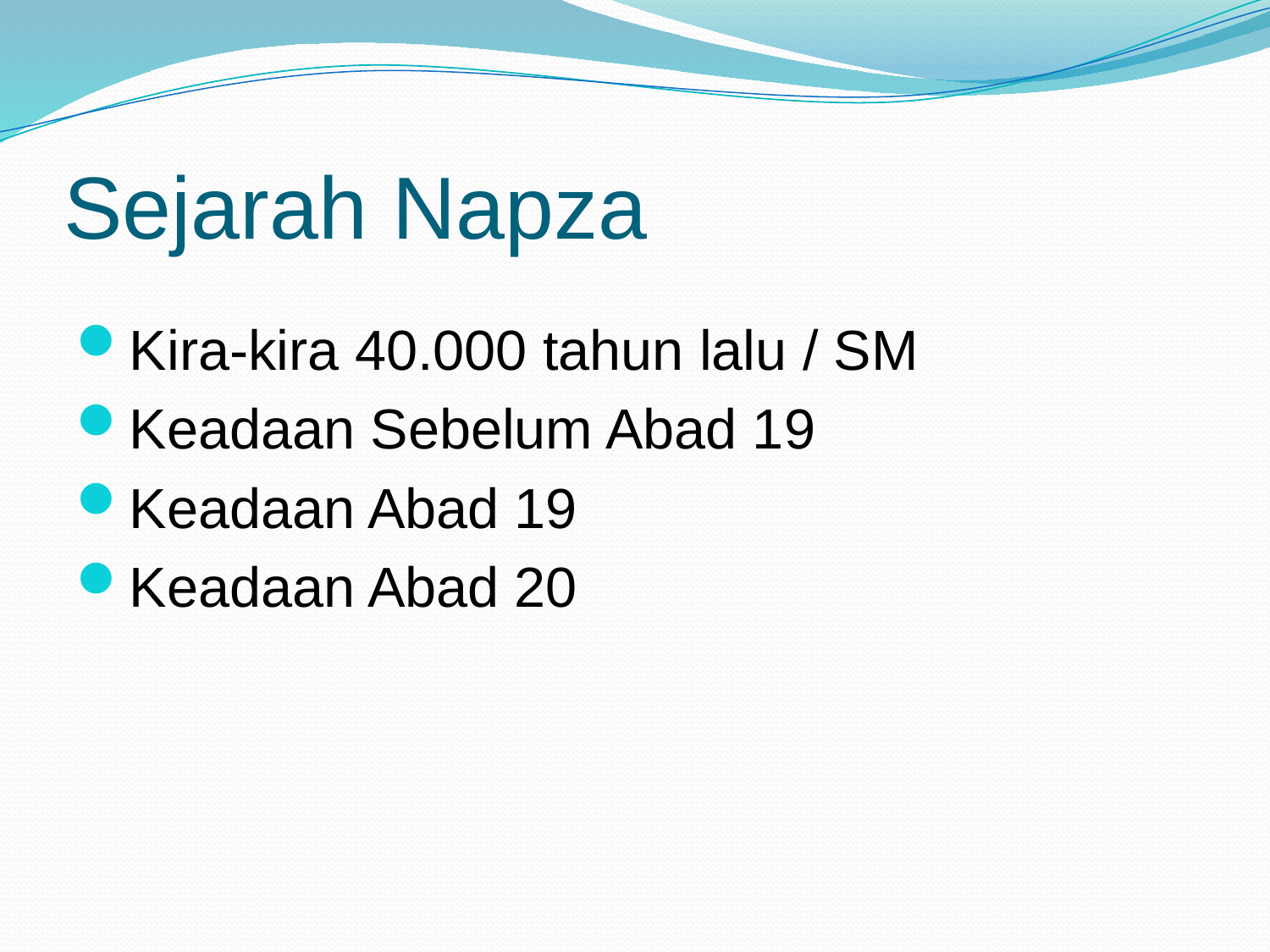

# Sejarah Napza
Kira-kira 40.000 tahun lalu / SM
Keadaan Sebelum Abad 19
Keadaan Abad 19
Keadaan Abad 20